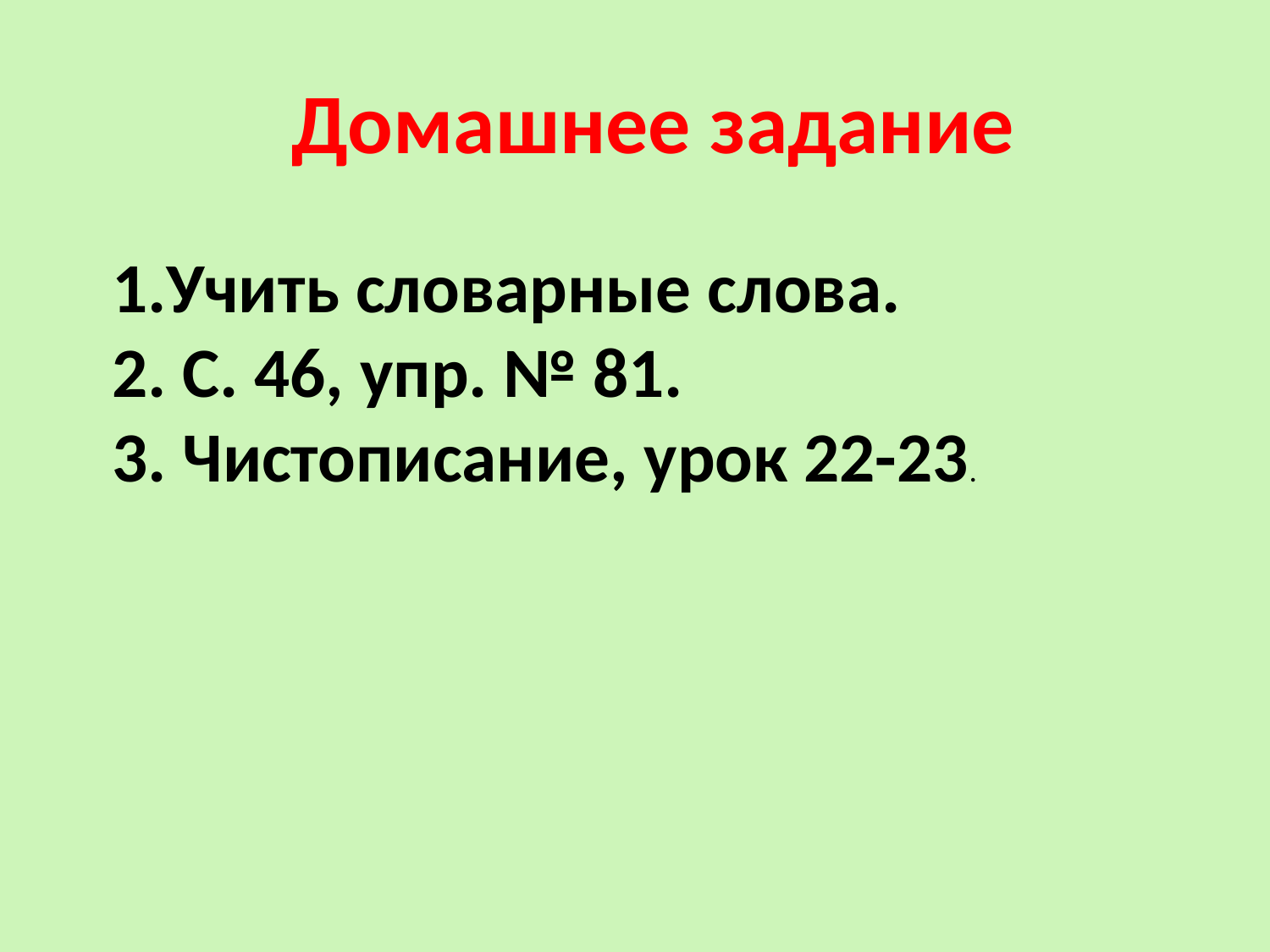

Домашнее задание
Учить словарные слова.
 С. 46, упр. № 81.
 Чистописание, урок 22-23.